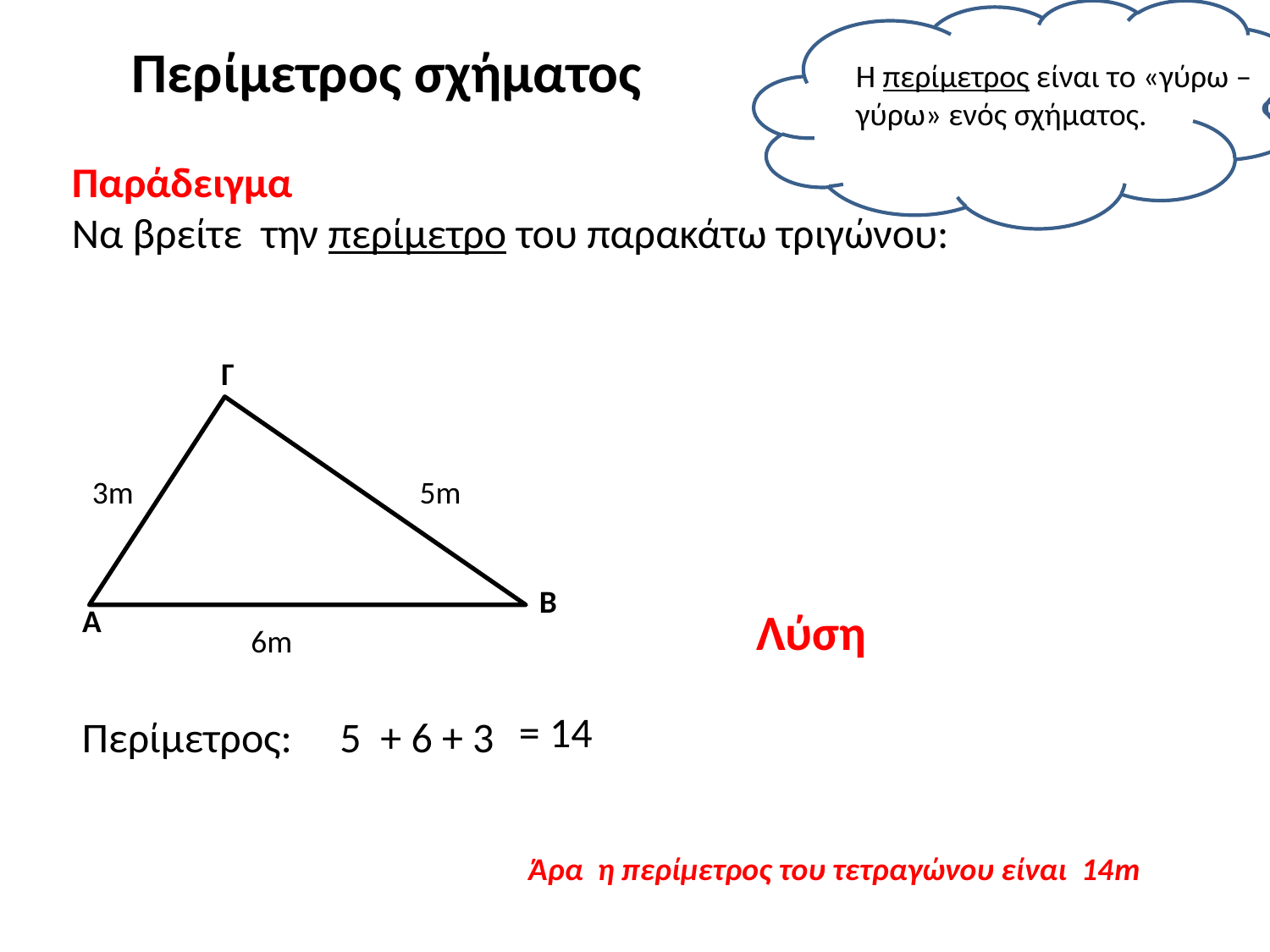

Περίμετρος σχήματος
Η περίμετρος είναι το «γύρω – γύρω» ενός σχήματος.
Παράδειγμα
Να βρείτε  την περίμετρο του παρακάτω τριγώνου:
Γ

3m
5m
Β
Α
Λύση
6m
= 14
Περίμετρος:     5  + 6 + 3
Άρα  η περίμετρος του τετραγώνου είναι  14m